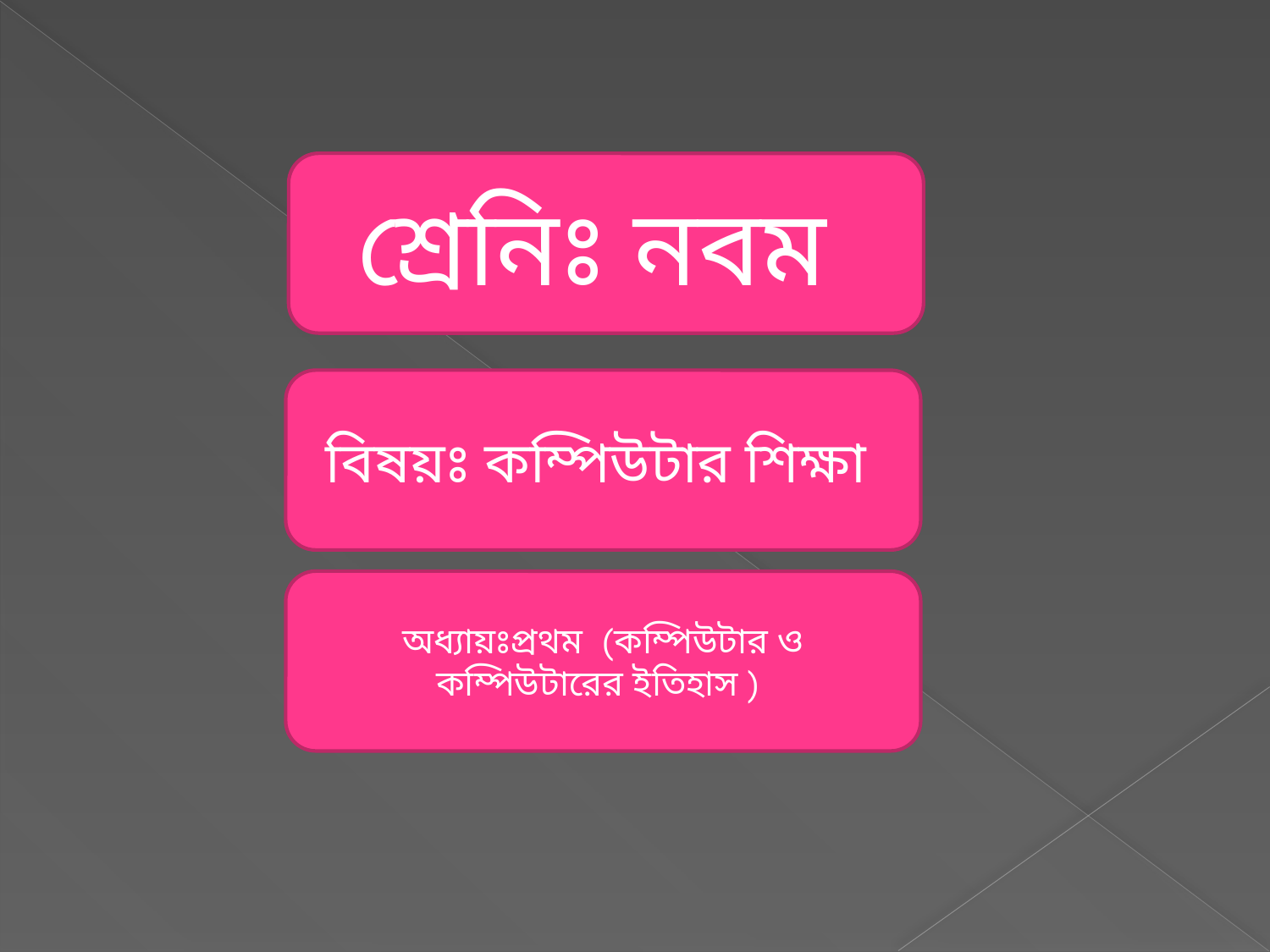

শ্রেনিঃ নবম
বিষয়ঃ কম্পিউটার শিক্ষা
অধ্যায়ঃপ্রথম  (কম্পিউটার ও কম্পিউটারের ইতিহাস )